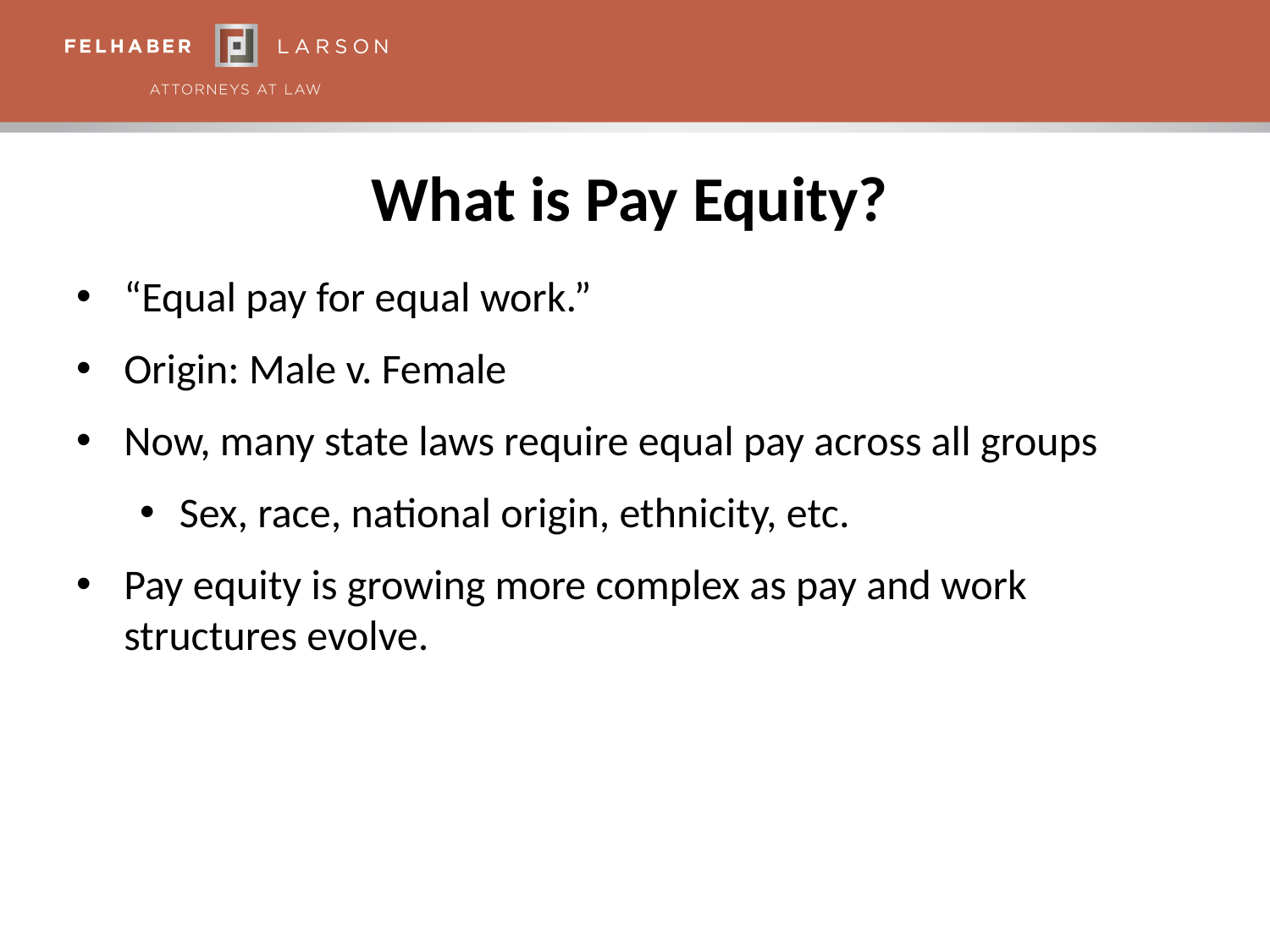

# What is Pay Equity?
“Equal pay for equal work.”
Origin: Male v. Female
Now, many state laws require equal pay across all groups
Sex, race, national origin, ethnicity, etc.
Pay equity is growing more complex as pay and work structures evolve.